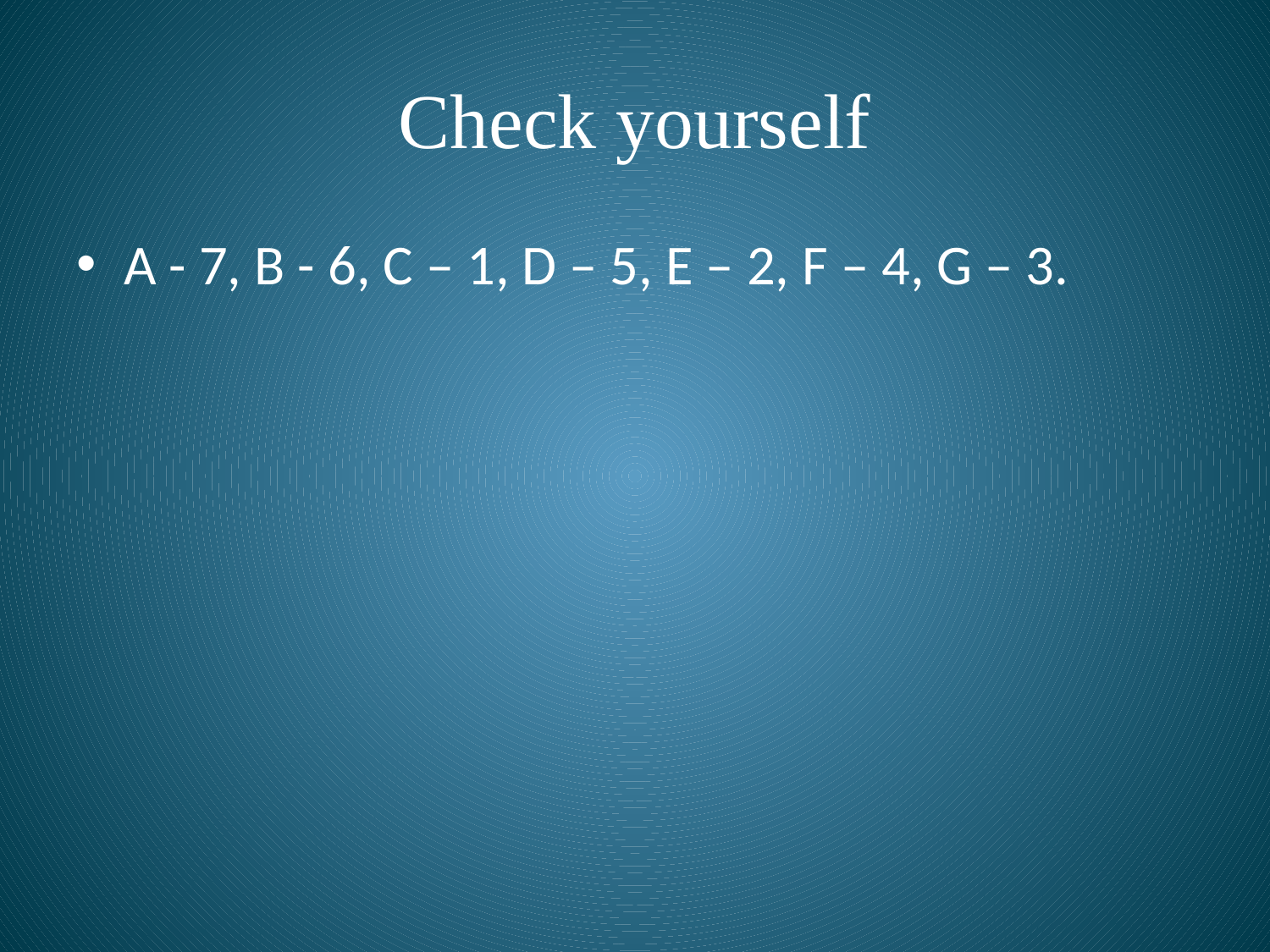

# Check yourself
A - 7, B - 6, C – 1, D – 5, E – 2, F – 4, G – 3.